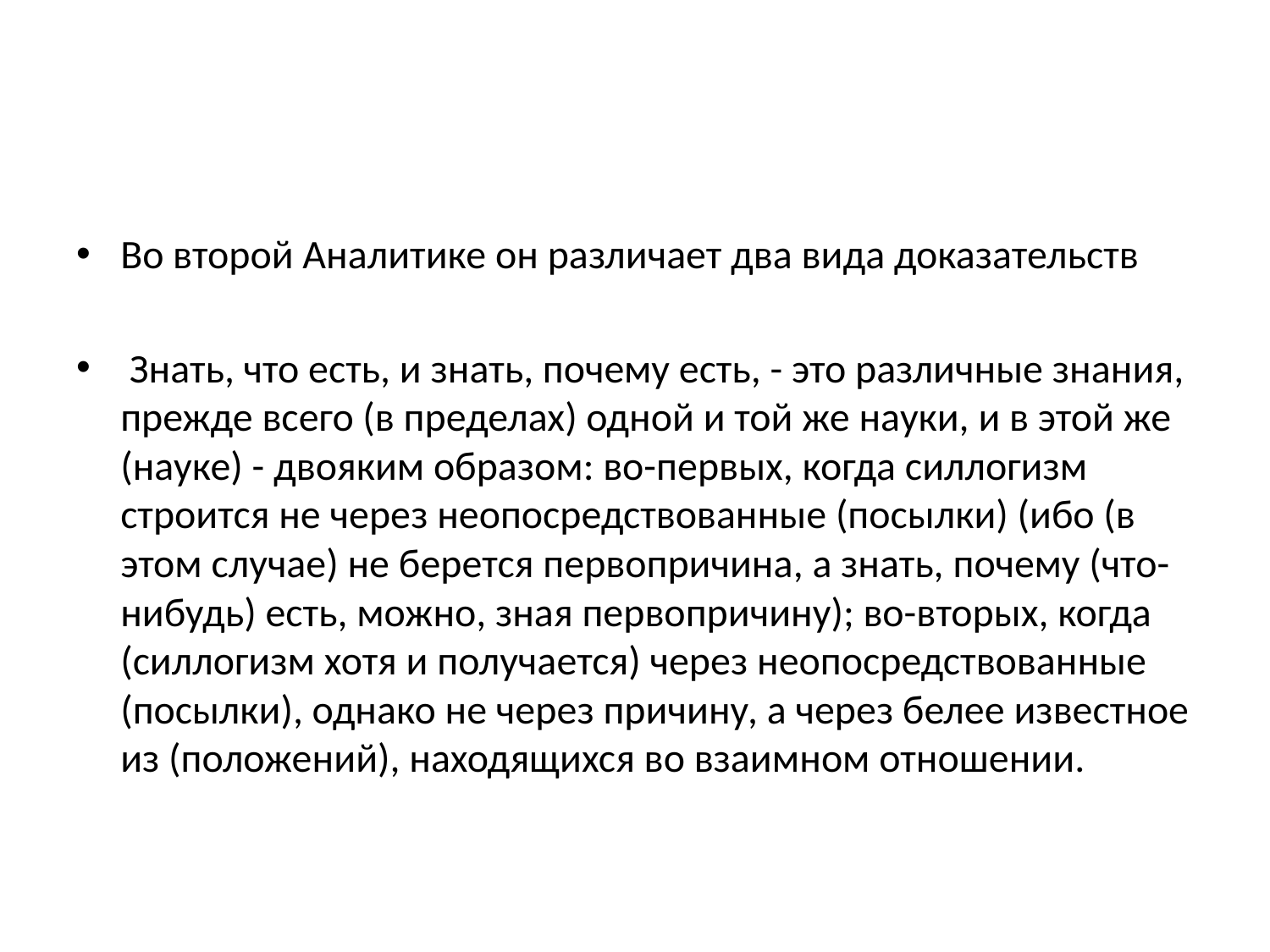

#
Во второй Аналитике он различает два вида доказательств

 Знать, что есть, и знать, почему есть, - это различные знания, прежде всего (в пределах) одной и той же науки, и в этой же (науке) - двояким образом: во-первых, когда силлогизм строится не через неопосредствованные (посылки) (ибо (в этом случае) не берется первопричина, а знать, почему (что-нибудь) есть, можно, зная первопричину); во-вторых, когда (силлогизм хотя и получается) через неопосредствованные (посылки), однако не через причину, а через белее известное из (положений), находящихся во взаимном отношении.